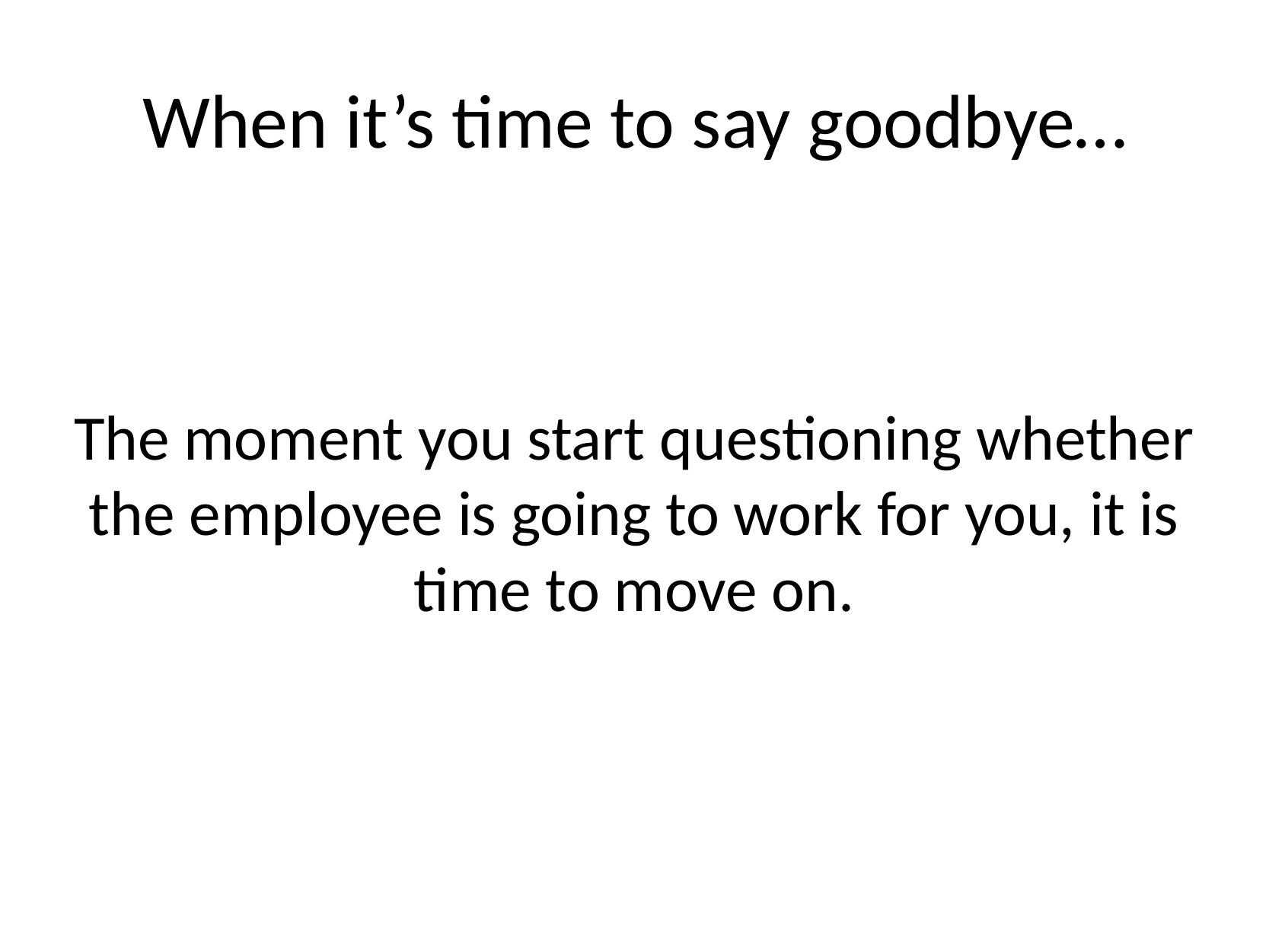

# When it’s time to say goodbye…
The moment you start questioning whether the employee is going to work for you, it is time to move on.